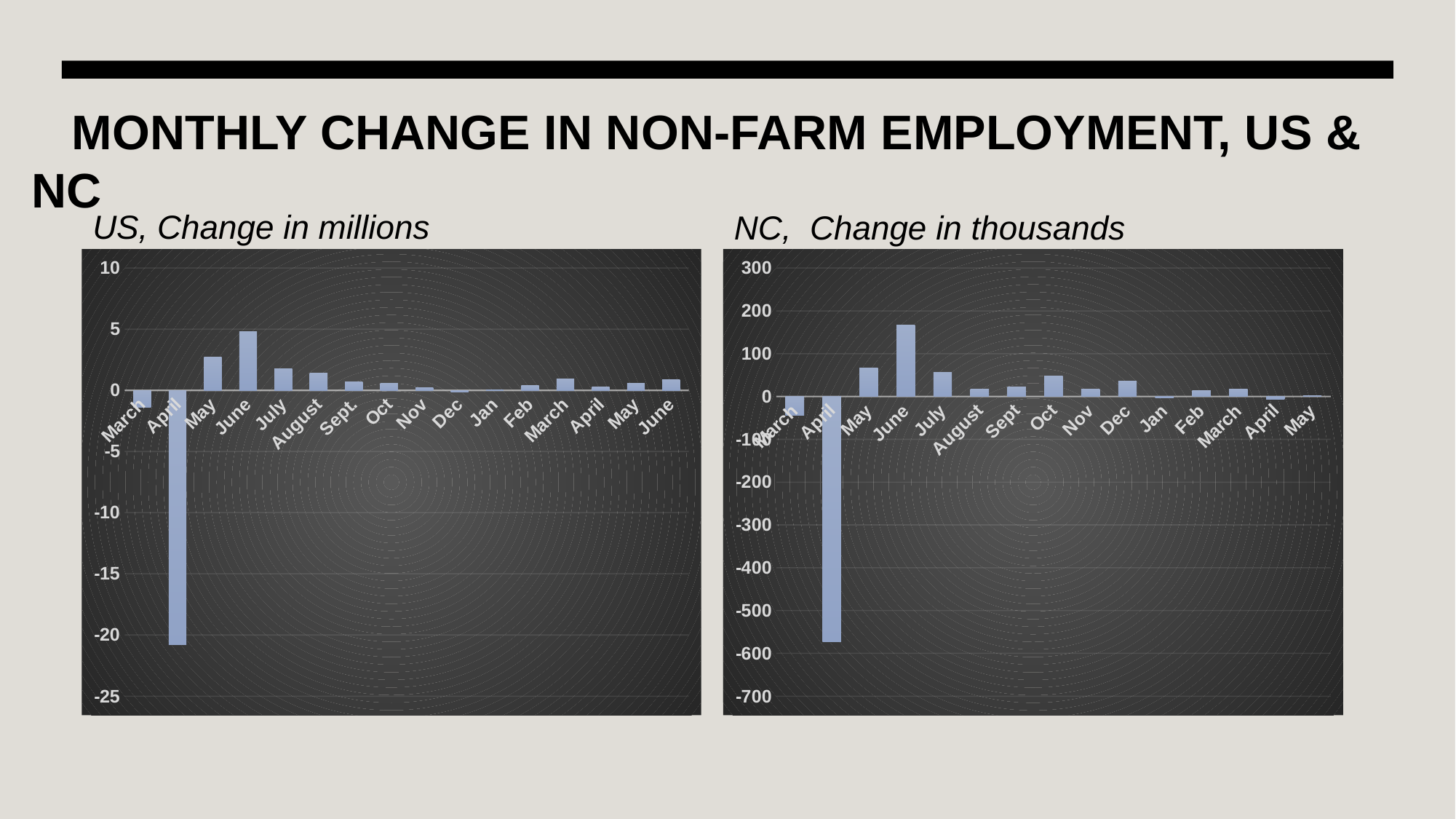

# MONTHLY CHANGE IN NON-FARM EMPLOYMENT, US & NC
US, Change in millions
NC,  Change in thousands

### Chart

| Category | Column1 |
|---|---|
| March | -1.4 |
| April | -20.8 |
| May | 2.7 |
| June | 4.8 |
| July | 1.8 |
| August | 1.4 |
| Sept. | 0.7 |
| Oct | 0.6 |
| Nov | 0.2 |
| Dec | -0.14 |
| Jan | 0.05 |
| Feb | 0.4 |
| March | 0.92 |
| April | 0.3 |
| May | 0.6 |
| June | 0.9 |

### Chart

| Category | Series 1 |
|---|---|
| March | -44.0 |
| April | -572.0 |
| May | 66.0 |
| June | 167.0 |
| July | 57.0 |
| August | 17.0 |
| Sept | 22.0 |
| Oct | 48.0 |
| Nov | 17.0 |
| Dec | 36.0 |
| Jan | -3.0 |
| Feb | 14.0 |
| March | 17.0 |
| April | -6.0 |
| May | 1.4 |